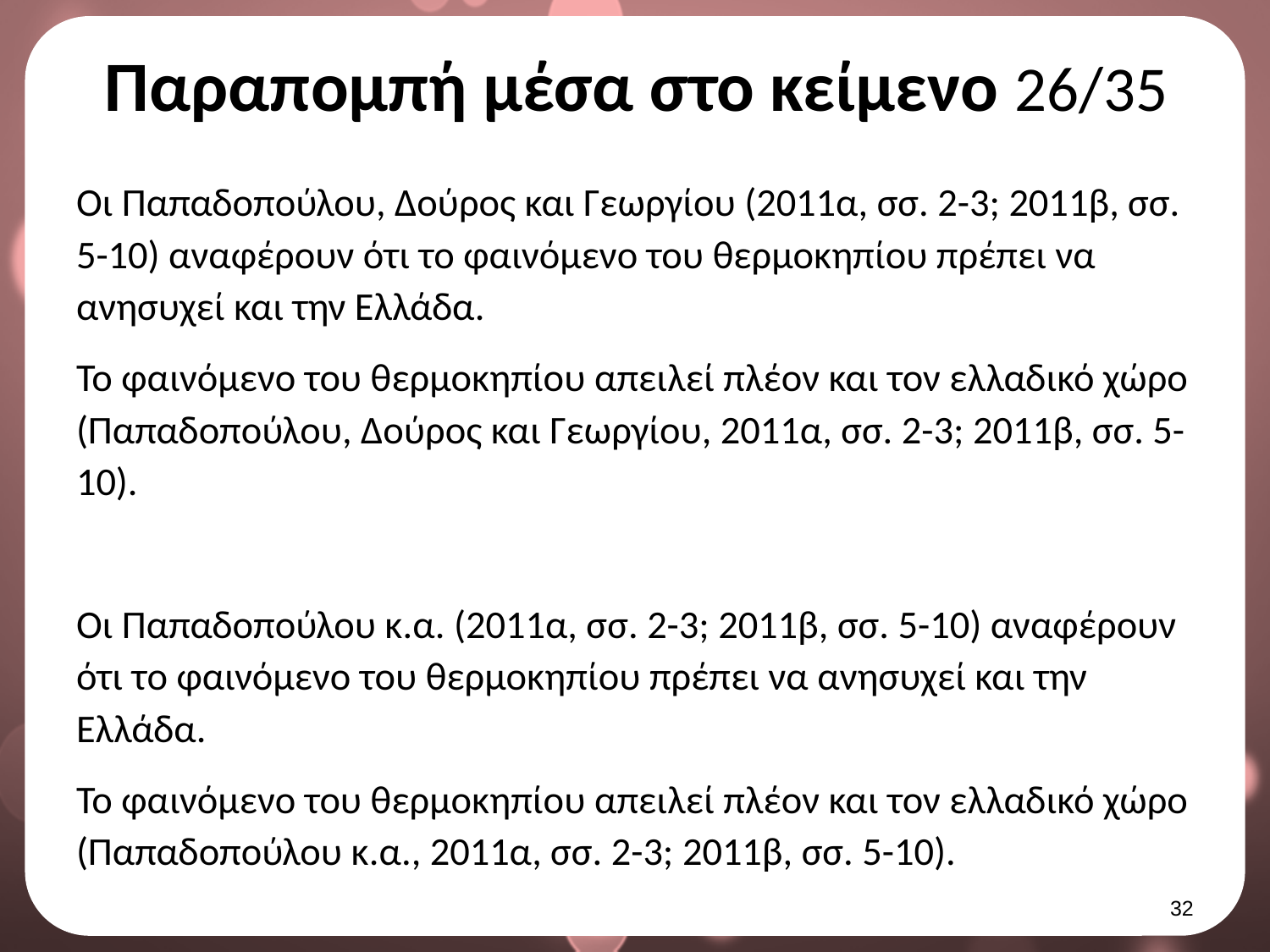

# Παραπομπή μέσα στο κείμενο 26/35
Οι Παπαδοπούλου, Δούρος και Γεωργίου (2011α, σσ. 2-3; 2011β, σσ. 5-10) αναφέρουν ότι το φαινόμενο του θερμοκηπίου πρέπει να ανησυχεί και την Ελλάδα.
Το φαινόμενο του θερμοκηπίου απειλεί πλέον και τον ελλαδικό χώρο (Παπαδοπούλου, Δούρος και Γεωργίου, 2011α, σσ. 2-3; 2011β, σσ. 5-10).

Οι Παπαδοπούλου κ.α. (2011α, σσ. 2-3; 2011β, σσ. 5-10) αναφέρουν ότι το φαινόμενο του θερμοκηπίου πρέπει να ανησυχεί και την Ελλάδα.
Το φαινόμενο του θερμοκηπίου απειλεί πλέον και τον ελλαδικό χώρο (Παπαδοπούλου κ.α., 2011α, σσ. 2-3; 2011β, σσ. 5-10).

32